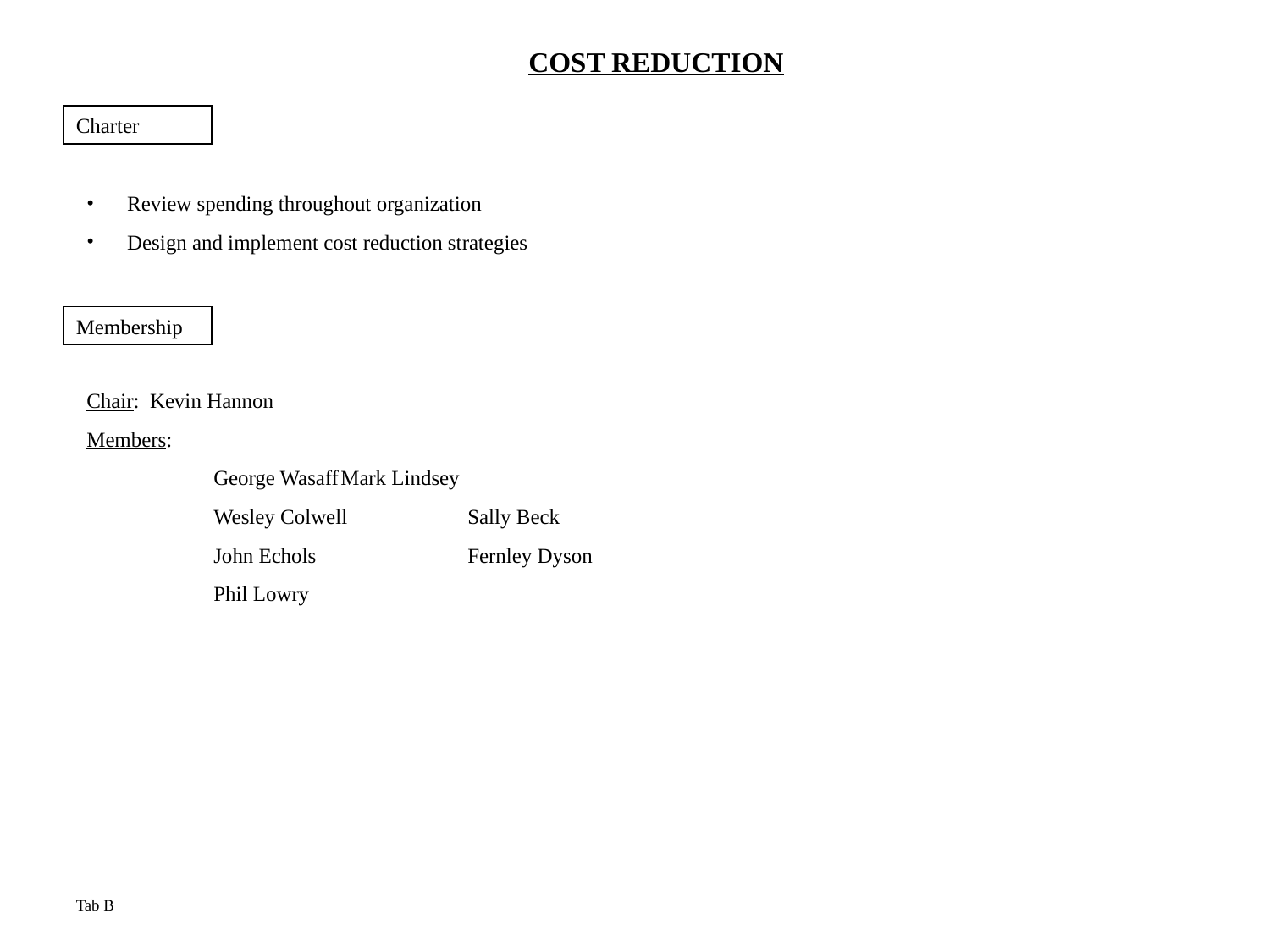

COST REDUCTION
Charter
  Review spending throughout organization
  Design and implement cost reduction strategies
Membership
Chair:  Kevin Hannon
Members:
	George Wasaff	Mark Lindsey
	Wesley Colwell	Sally Beck
	John Echols		Fernley Dyson
	Phil Lowry
Tab B